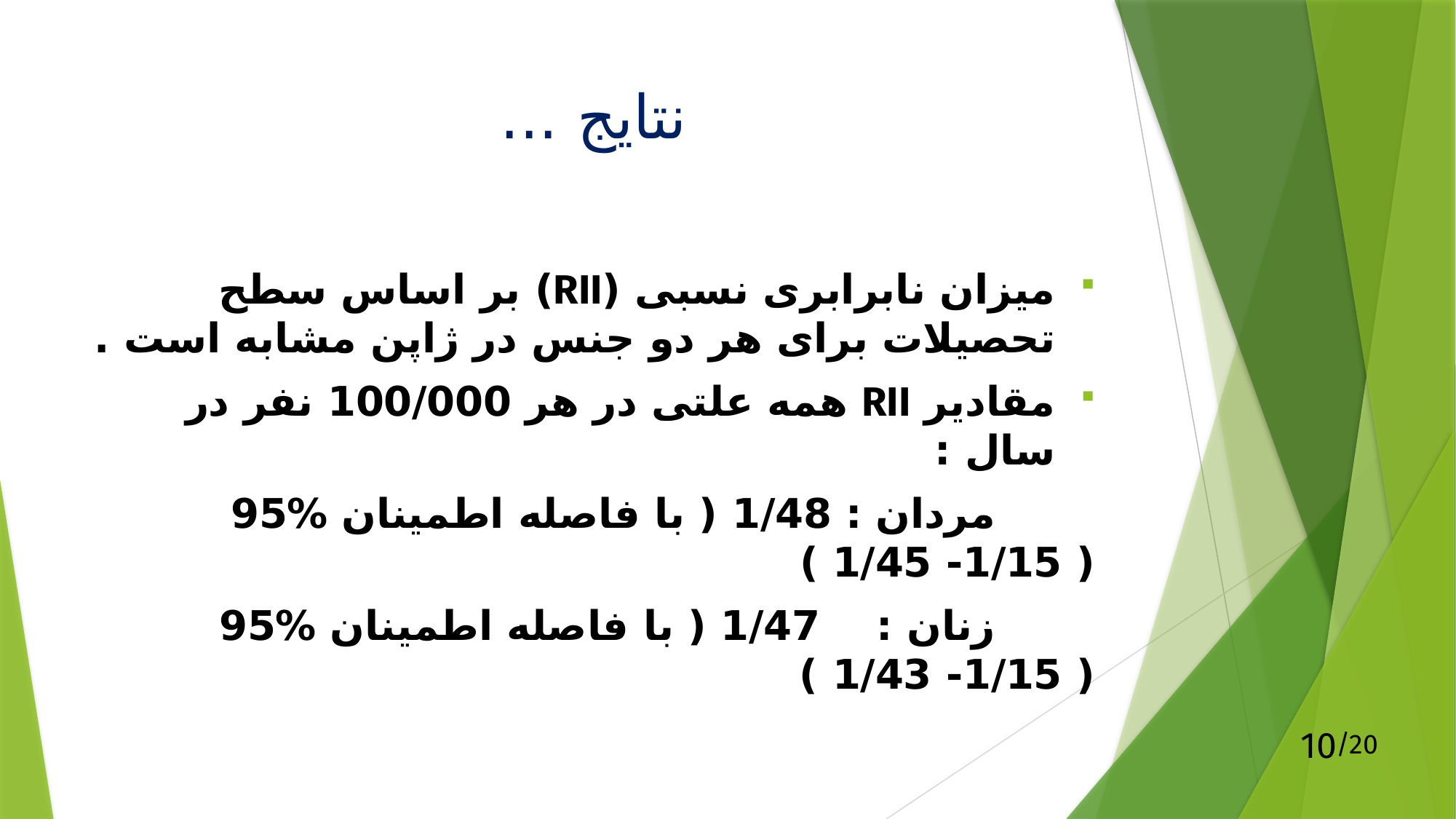

# نتایج ...
میزان نابرابری نسبی (RII) بر اساس سطح تحصیلات برای هر دو جنس در ژاپن مشابه است .
مقادیر RII همه علتی در هر 100/000 نفر در سال :
       مردان : 1/48 ( با فاصله اطمینان %95 ( 1/15- 1/45 )
       زنان :    1/47 ( با فاصله اطمینان %95 ( 1/15- 1/43 )
10